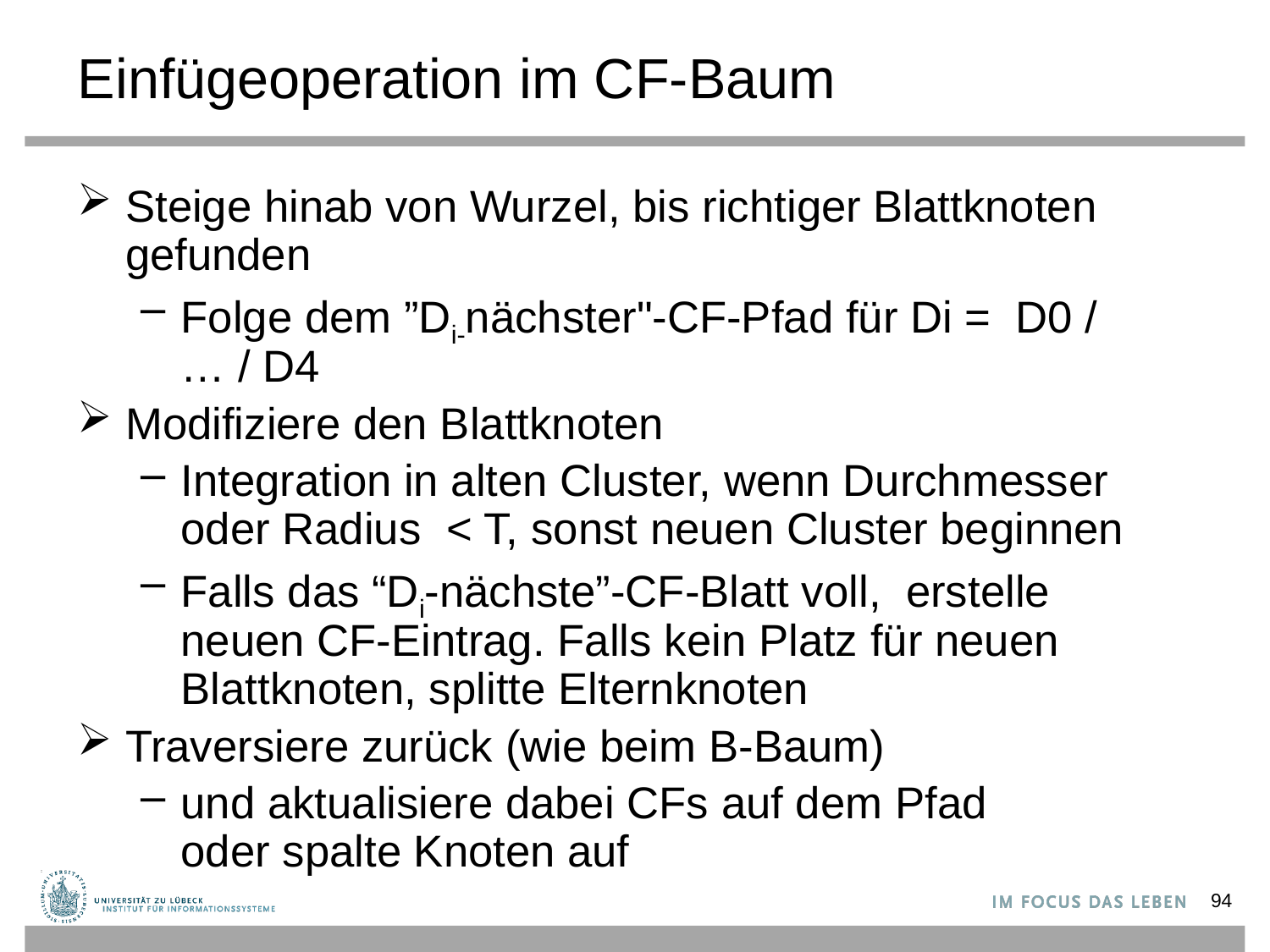

# Einfügeoperation im CF-Baum
Steige hinab von Wurzel, bis richtiger Blattknoten gefunden
Folge dem ”Di-nächster"-CF-Pfad für Di =  D0 / … / D4
Modifiziere den Blattknoten
Integration in alten Cluster, wenn Durchmesser oder Radius  < T, sonst neuen Cluster beginnen
Falls das “Di-nächste”-CF-Blatt voll,  erstelle neuen CF-Eintrag. Falls kein Platz für neuen Blattknoten, splitte Elternknoten
Traversiere zurück (wie beim B-Baum)
und aktualisiere dabei CFs auf dem Pfad
oder spalte Knoten auf
94